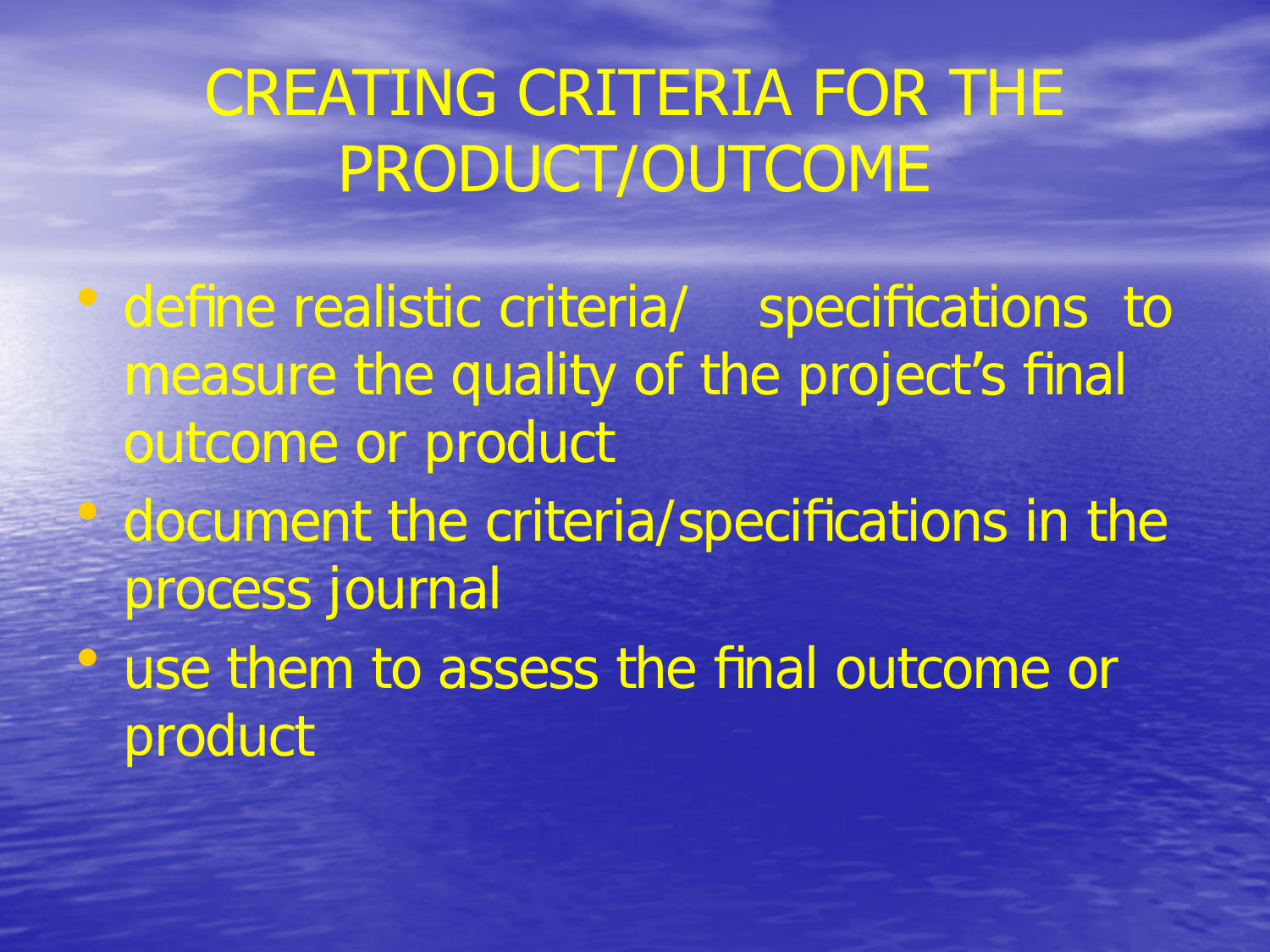

# CREATING CRITERIA FOR THE PRODUCT/OUTCOME
define realistic criteria/	specifications  to measure the quality of the project’s final outcome or product
document the criteria/specifications in the process journal
use them to assess the final outcome or product